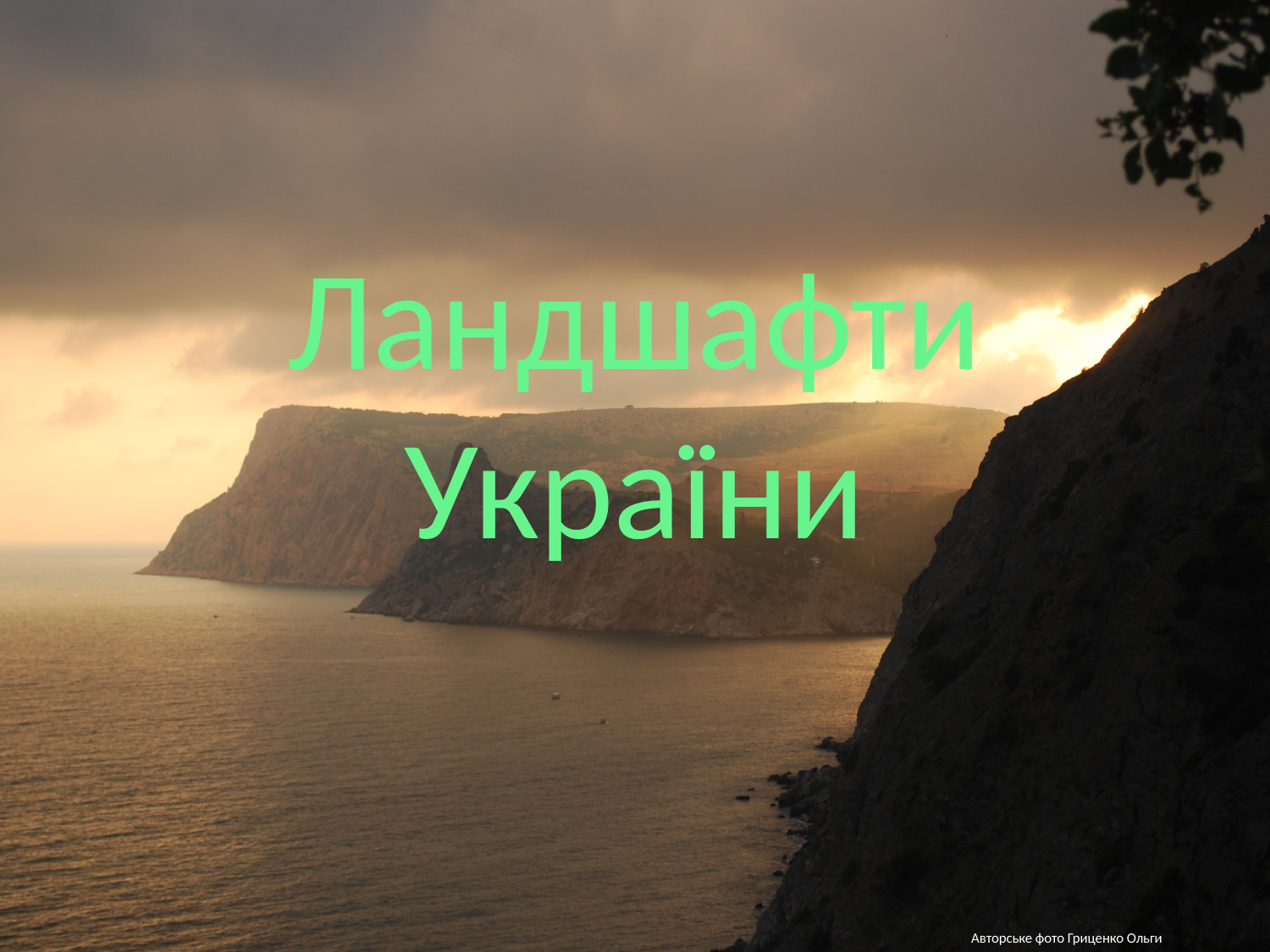

# Ландшафти України
Авторське фото Гриценко Ольги